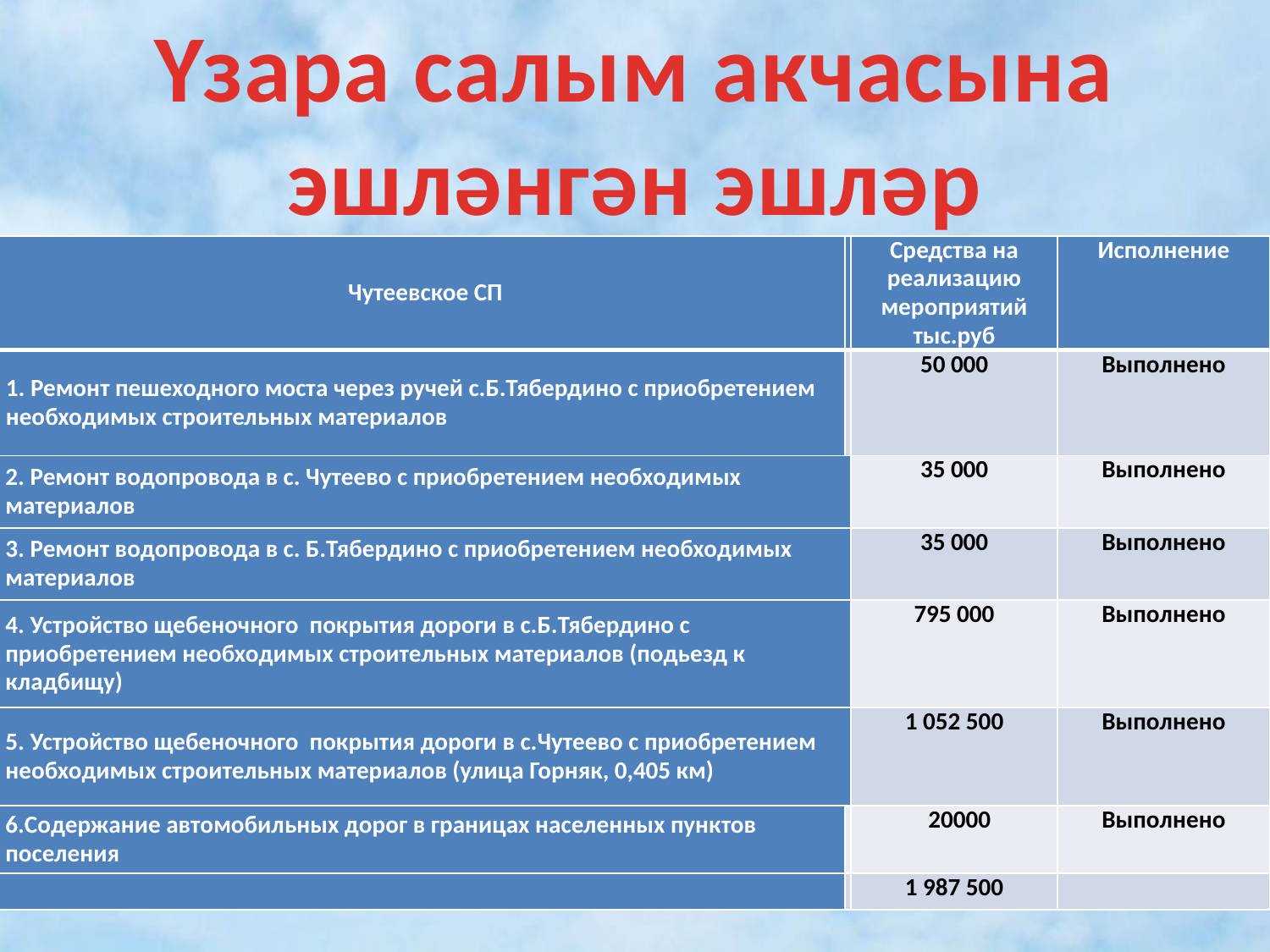

Үзара салым акчасына эшләнгән эшләр
| Чутеевское СП |  | Средства на реализацию мероприятий тыс.руб | Исполнение |
| --- | --- | --- | --- |
| 1. Ремонт пешеходного моста через ручей с.Б.Тябердино с приобретением необходимых строительных материалов |  | 50 000 | Выполнено |
| 2. Ремонт водопровода в с. Чутеево с приобретением необходимых материалов |  | 35 000 | Выполнено |
| 3. Ремонт водопровода в с. Б.Тябердино с приобретением необходимых материалов |  | 35 000 | Выполнено |
| 4. Устройство щебеночного покрытия дороги в с.Б.Тябердино с приобретением необходимых строительных материалов (подьезд к кладбищу) |  | 795 000 | Выполнено |
| 5. Устройство щебеночного покрытия дороги в с.Чутеево с приобретением необходимых строительных материалов (улица Горняк, 0,405 км) |  | 1 052 500 | Выполнено |
| 6.Содержание автомобильных дорог в границах населенных пунктов поселения |  | 20000 | Выполнено |
|  |  | 1 987 500 |  |